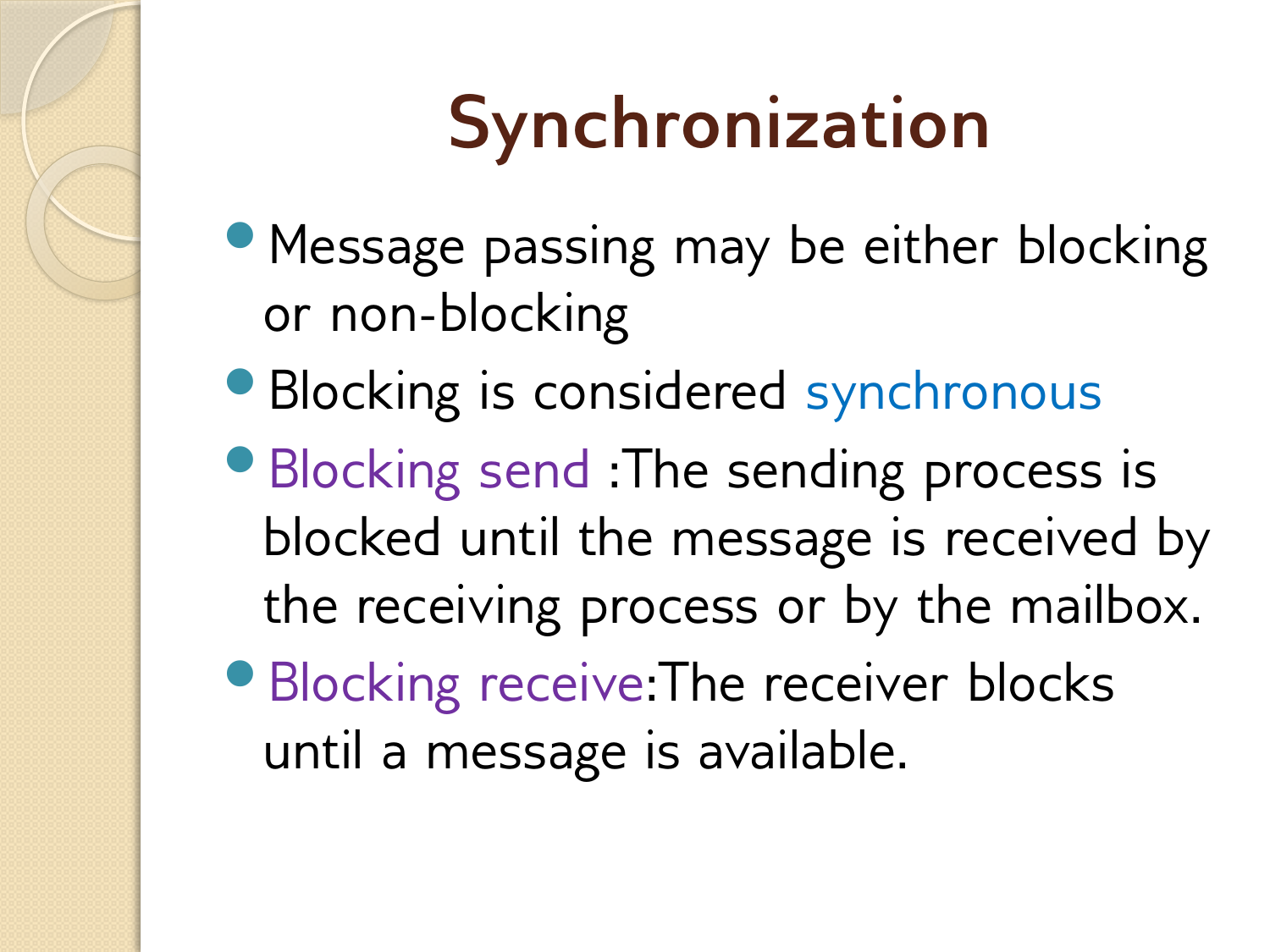

# Synchronization
Message passing may be either blocking or non-blocking
Blocking is considered synchronous
Blocking send :The sending process is blocked until the message is received by the receiving process or by the mailbox.
Blocking receive:The receiver blocks until a message is available.